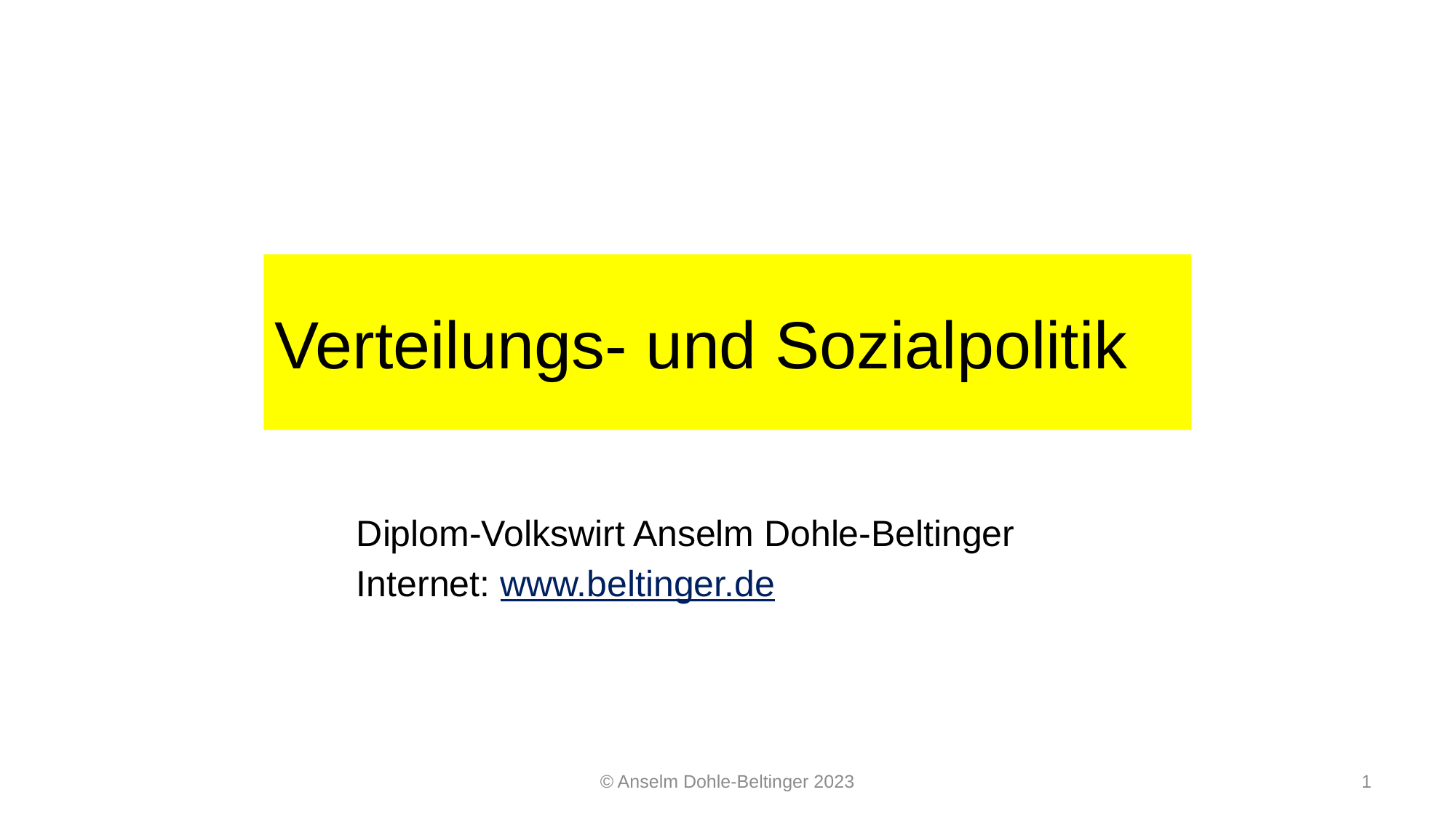

# Verteilungs- und Sozialpolitik
Diplom-Volkswirt Anselm Dohle-Beltinger
Internet: www.beltinger.de
© Anselm Dohle-Beltinger 2023
1